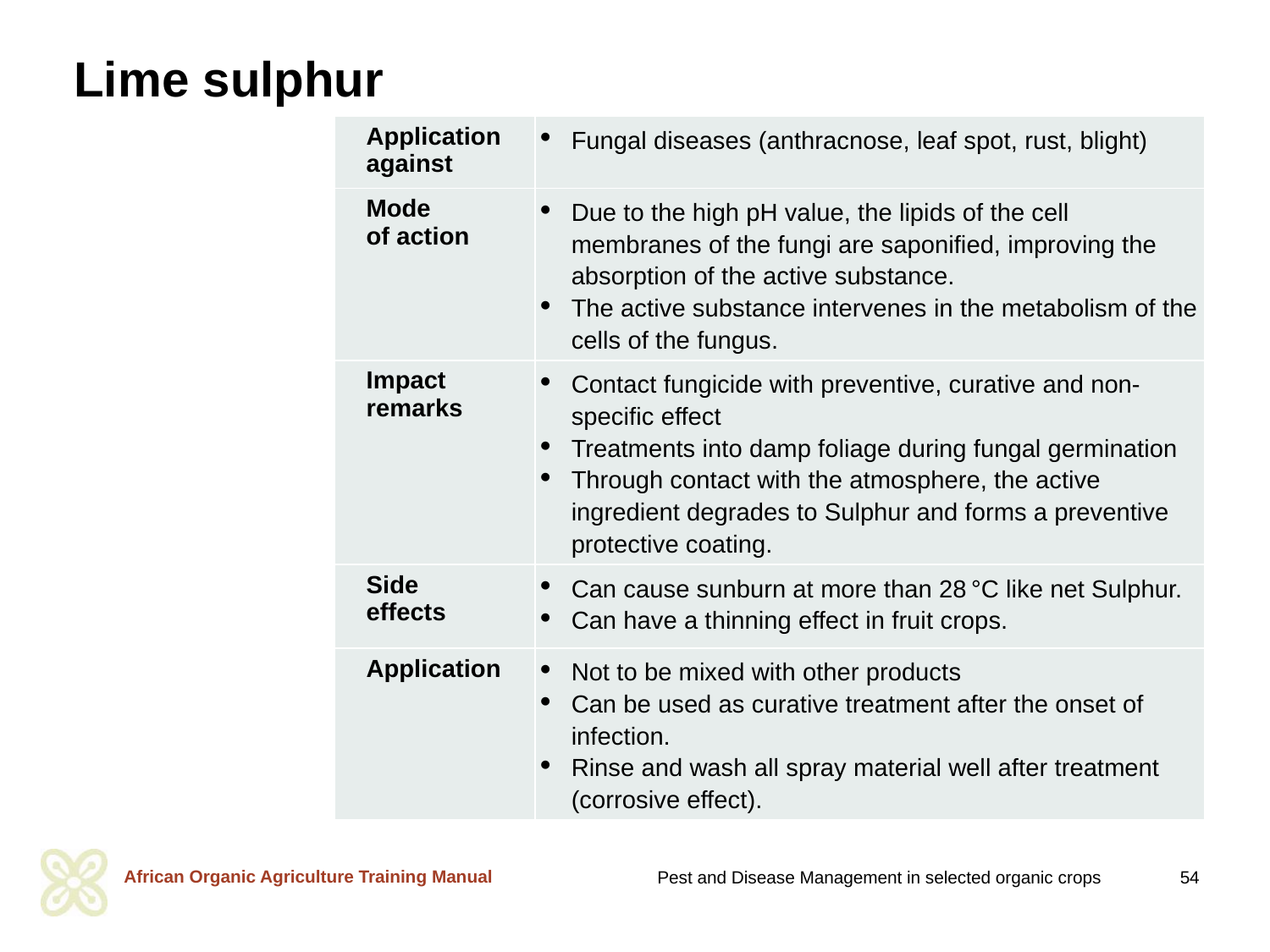

# Lime sulphur
| Application against | Fungal diseases (anthracnose, leaf spot, rust, blight) |
| --- | --- |
| Mode of action | Due to the high pH value, the lipids of the cell membranes of the fungi are saponified, improving the absorption of the active substance. The active substance intervenes in the metabolism of the cells of the fungus. |
| Impact remarks | Contact fungicide with preventive, curative and non-specific effect Treatments into damp foliage during fungal germination Through contact with the atmosphere, the active ingredient degrades to Sulphur and forms a preventive protective coating. |
| Side effects | Can cause sunburn at more than 28 °C like net Sulphur. Can have a thinning effect in fruit crops. |
| Application | Not to be mixed with other products Can be used as curative treatment after the onset of infection. Rinse and wash all spray material well after treatment (corrosive effect). |